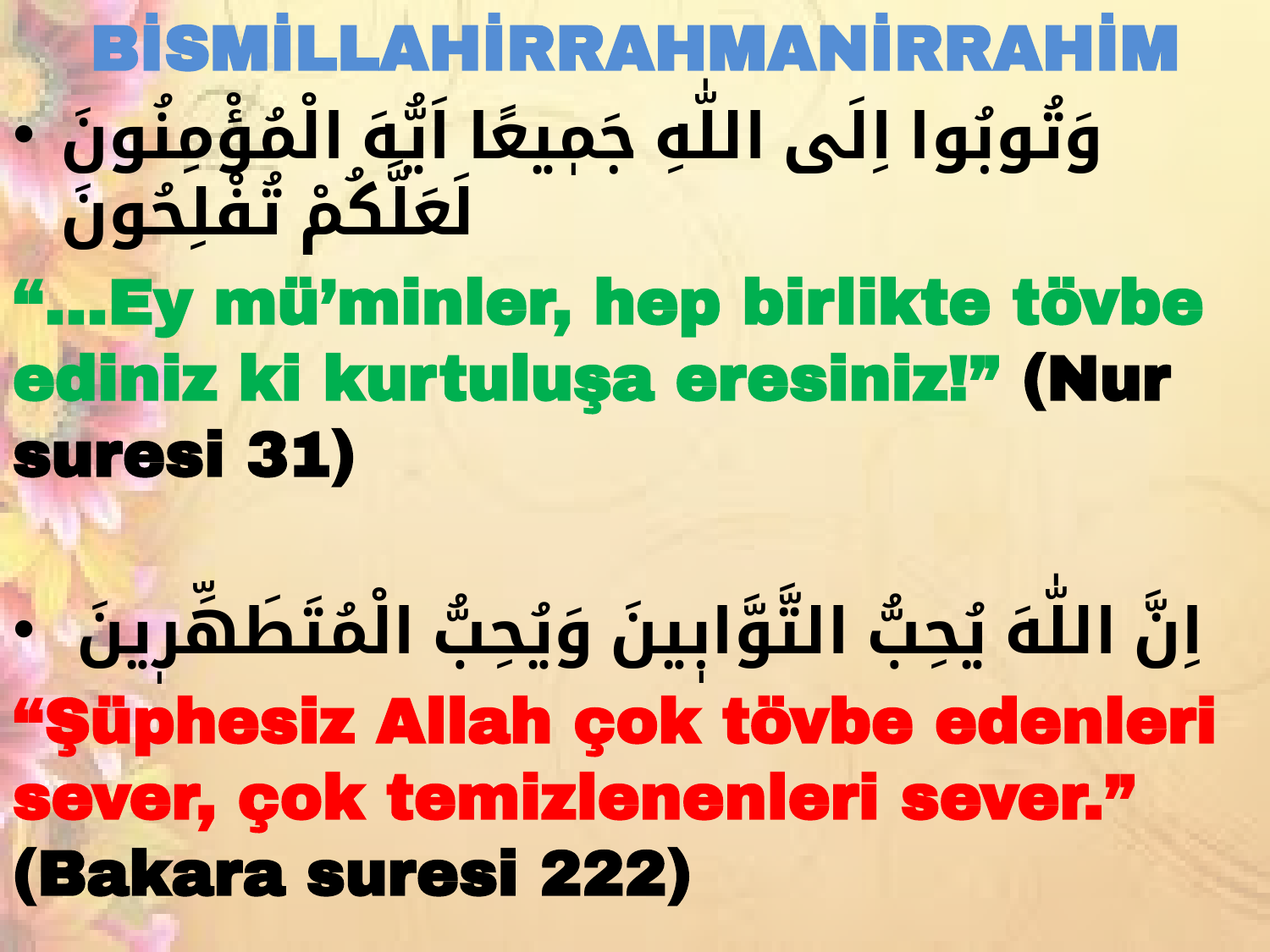

BİSMİLLAHİRRAHMANİRRAHİM
وَتُوبُوا اِلَى اللّٰهِ جَمٖيعًا اَيُّهَ الْمُؤْمِنُونَ لَعَلَّكُمْ تُفْلِحُونَ
“…Ey mü’minler, hep birlikte tövbe ediniz ki kurtuluşa eresiniz!” (Nur suresi 31)

 اِنَّ اللّٰهَ يُحِبُّ التَّوَّابٖينَ وَيُحِبُّ الْمُتَطَهِّرٖينَ
“Şüphesiz Allah çok tövbe edenleri sever, çok temizlenenleri sever.” (Bakara suresi 222)